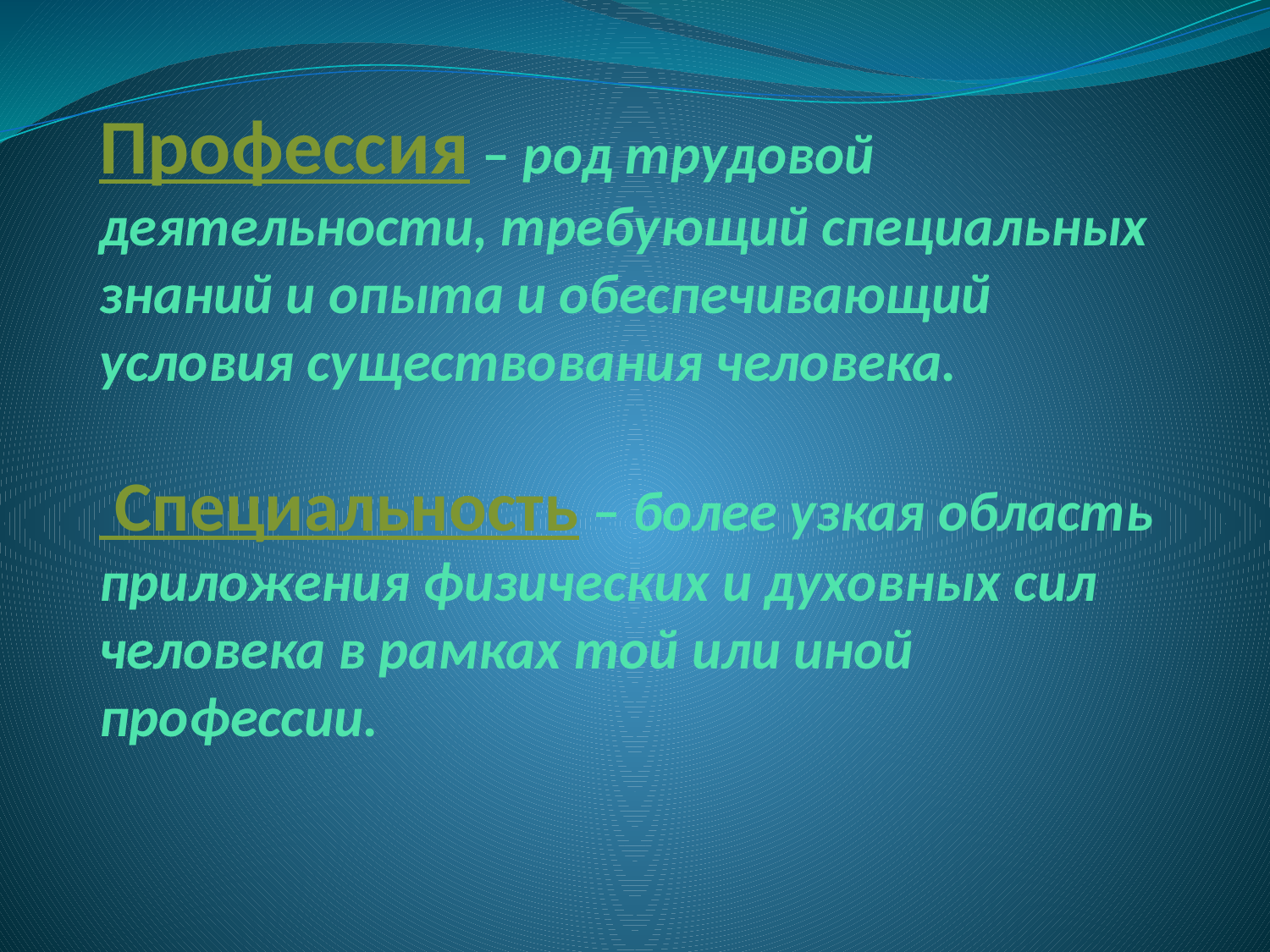

# Профессия – род трудовой деятельности, требующий специальных знаний и опыта и обеспечивающий условия существования человека. Специальность – более узкая область приложения физических и духовных сил человека в рамках той или иной профессии.